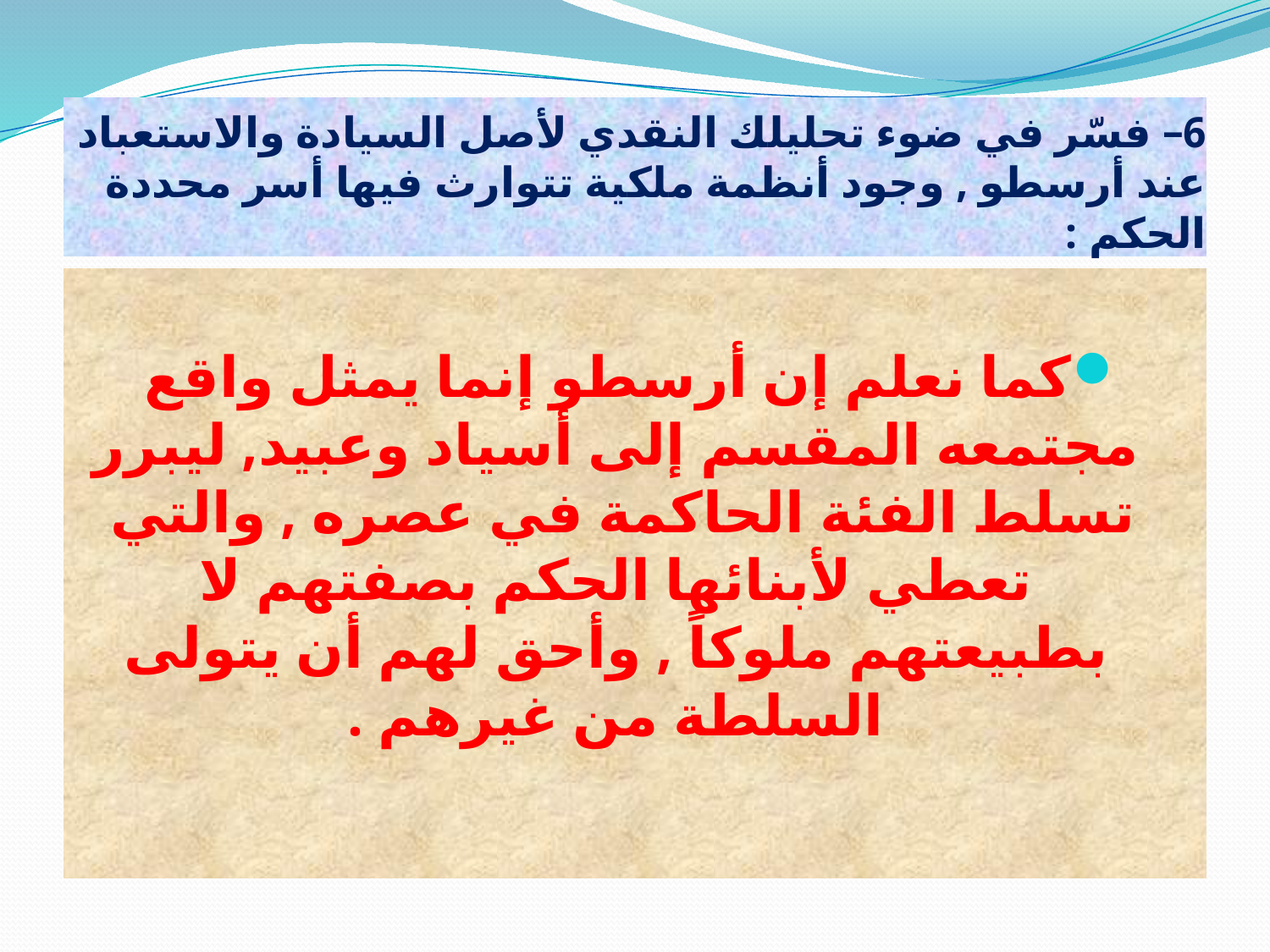

# 6– فسّر في ضوء تحليلك النقدي لأصل السيادة والاستعباد عند أرسطو , وجود أنظمة ملكية تتوارث فيها أسر محددة الحكم :

كما نعلم إن أرسطو إنما يمثل واقع مجتمعه المقسم إلى أسياد وعبيد, ليبرر تسلط الفئة الحاكمة في عصره , والتي  تعطي لأبنائها الحكم بصفتهم لا بطبيعتهم ملوكاً , وأحق لهم أن يتولى السلطة من غيرهم .